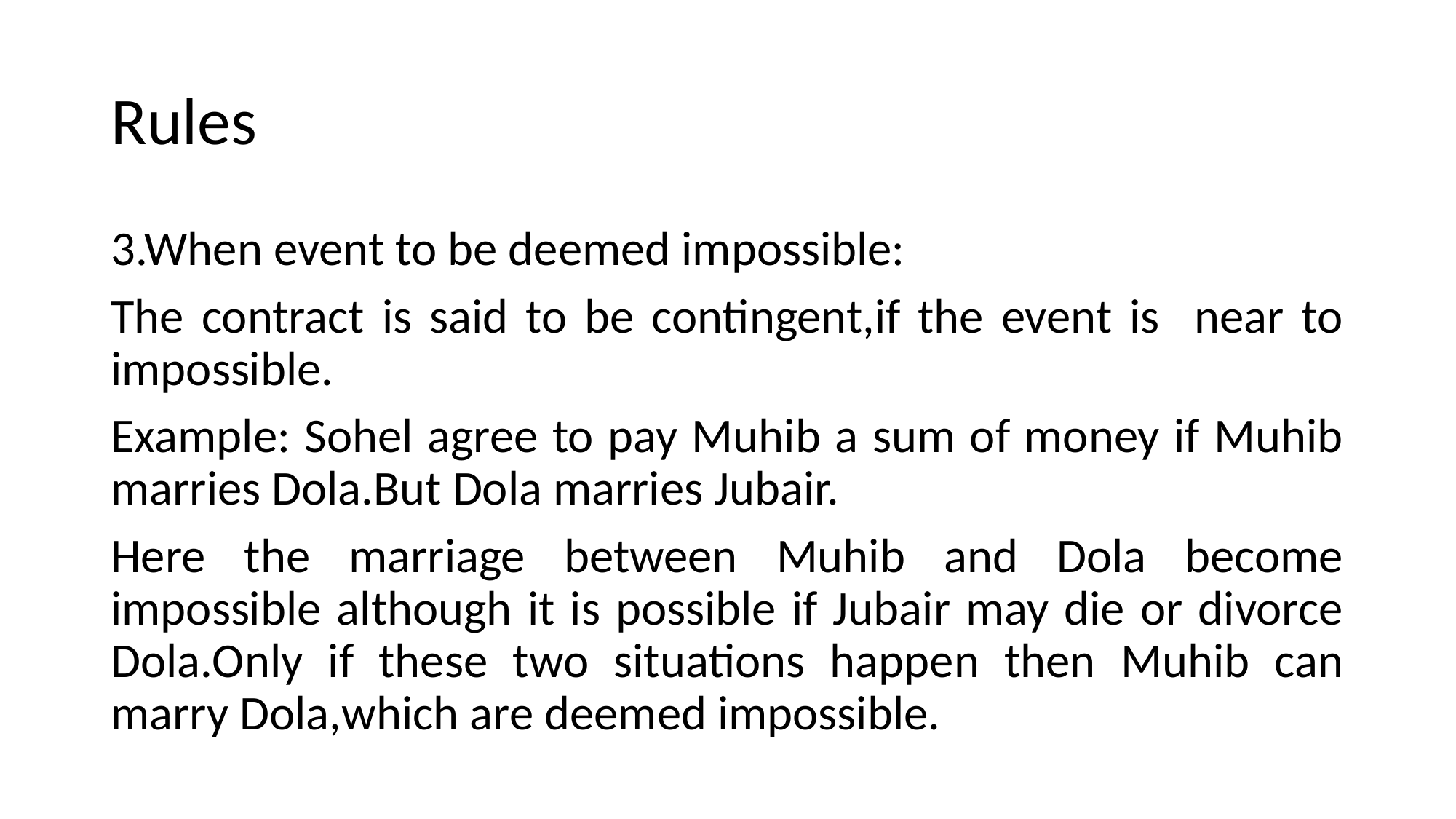

# Rules
3.When event to be deemed impossible:
The contract is said to be contingent,if the event is  near to impossible.
Example: Sohel agree to pay Muhib a sum of money if Muhib marries Dola.But Dola marries Jubair.
Here the marriage between Muhib and Dola become impossible although it is possible if Jubair may die or divorce Dola.Only if these two situations happen then Muhib can marry Dola,which are deemed impossible.